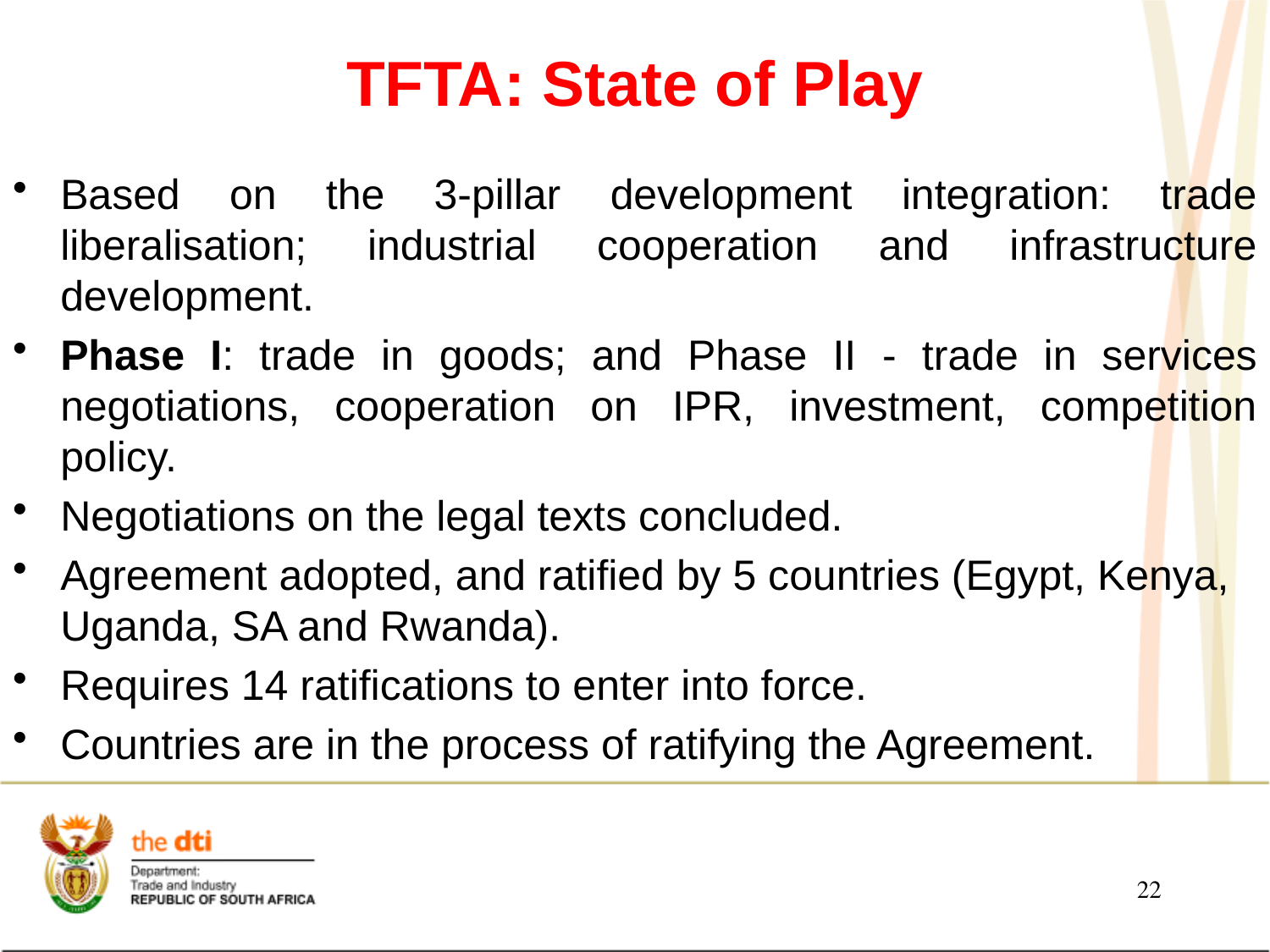

# TFTA: State of Play
Based on the 3-pillar development integration: trade liberalisation; industrial cooperation and infrastructure development.
Phase I: trade in goods; and Phase II - trade in services negotiations, cooperation on IPR, investment, competition policy.
Negotiations on the legal texts concluded.
Agreement adopted, and ratified by 5 countries (Egypt, Kenya, Uganda, SA and Rwanda).
Requires 14 ratifications to enter into force.
Countries are in the process of ratifying the Agreement.
22